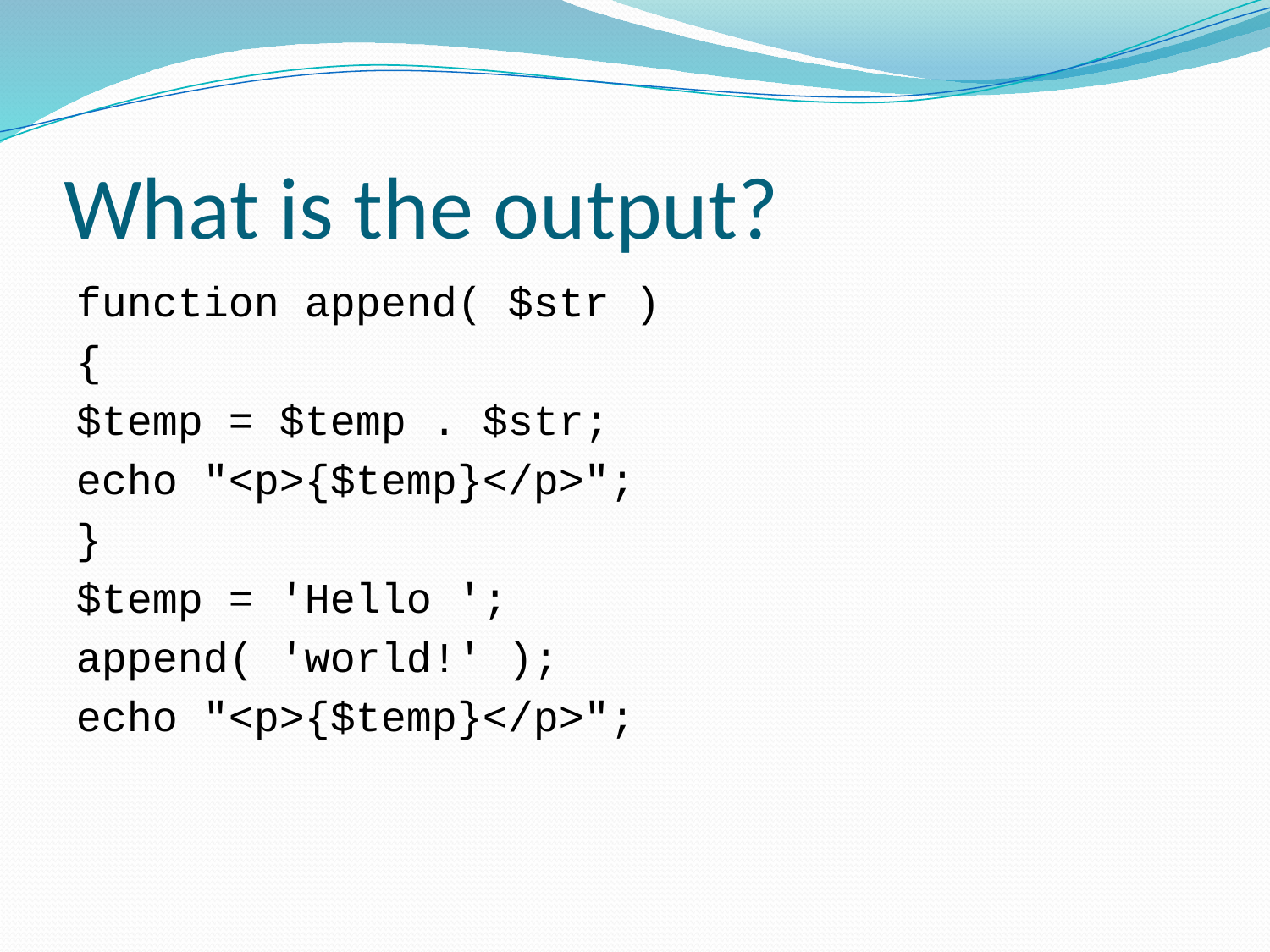

# What is the output?
function append( $str )
{
$temp = $temp . $str;
echo "<p>{$temp}</p>";
}
$temp = 'Hello ';
append( 'world!' );
echo "<p>{$temp}</p>";